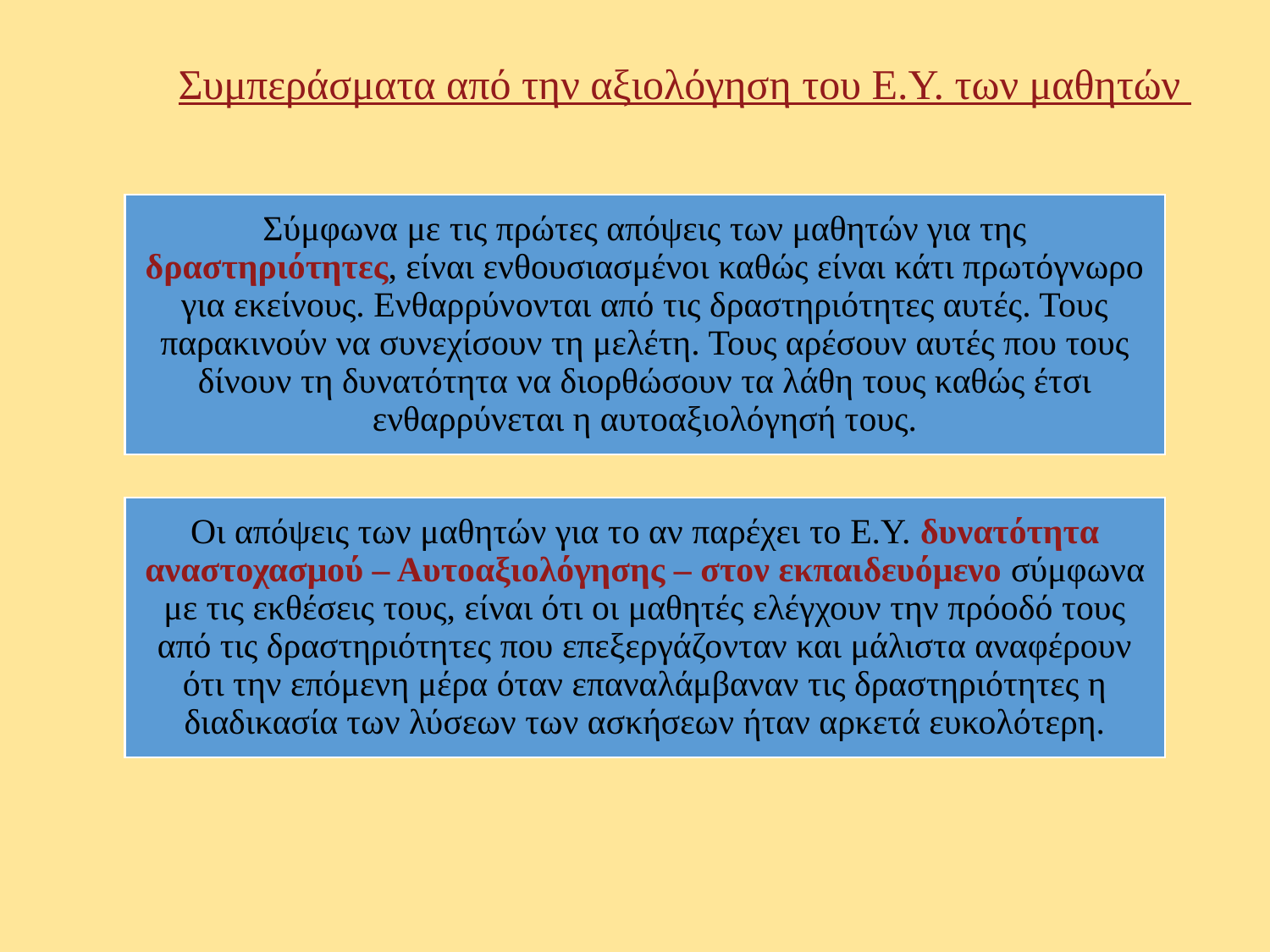

# Συμπεράσματα από την αξιολόγηση του Ε.Υ. των μαθητών
Σύμφωνα με τις πρώτες απόψεις των μαθητών για της δραστηριότητες, είναι ενθουσιασμένοι καθώς είναι κάτι πρωτόγνωρο για εκείνους. Ενθαρρύνονται από τις δραστηριότητες αυτές. Τους παρακινούν να συνεχίσουν τη μελέτη. Τους αρέσουν αυτές που τους δίνουν τη δυνατότητα να διορθώσουν τα λάθη τους καθώς έτσι ενθαρρύνεται η αυτοαξιολόγησή τους.
Οι απόψεις των μαθητών για το αν παρέχει το Ε.Υ. δυνατότητα αναστοχασμού – Αυτοαξιολόγησης – στον εκπαιδευόμενο σύμφωνα με τις εκθέσεις τους, είναι ότι οι μαθητές ελέγχουν την πρόοδό τους από τις δραστηριότητες που επεξεργάζονταν και μάλιστα αναφέρουν ότι την επόμενη μέρα όταν επαναλάμβαναν τις δραστηριότητες η διαδικασία των λύσεων των ασκήσεων ήταν αρκετά ευκολότερη.